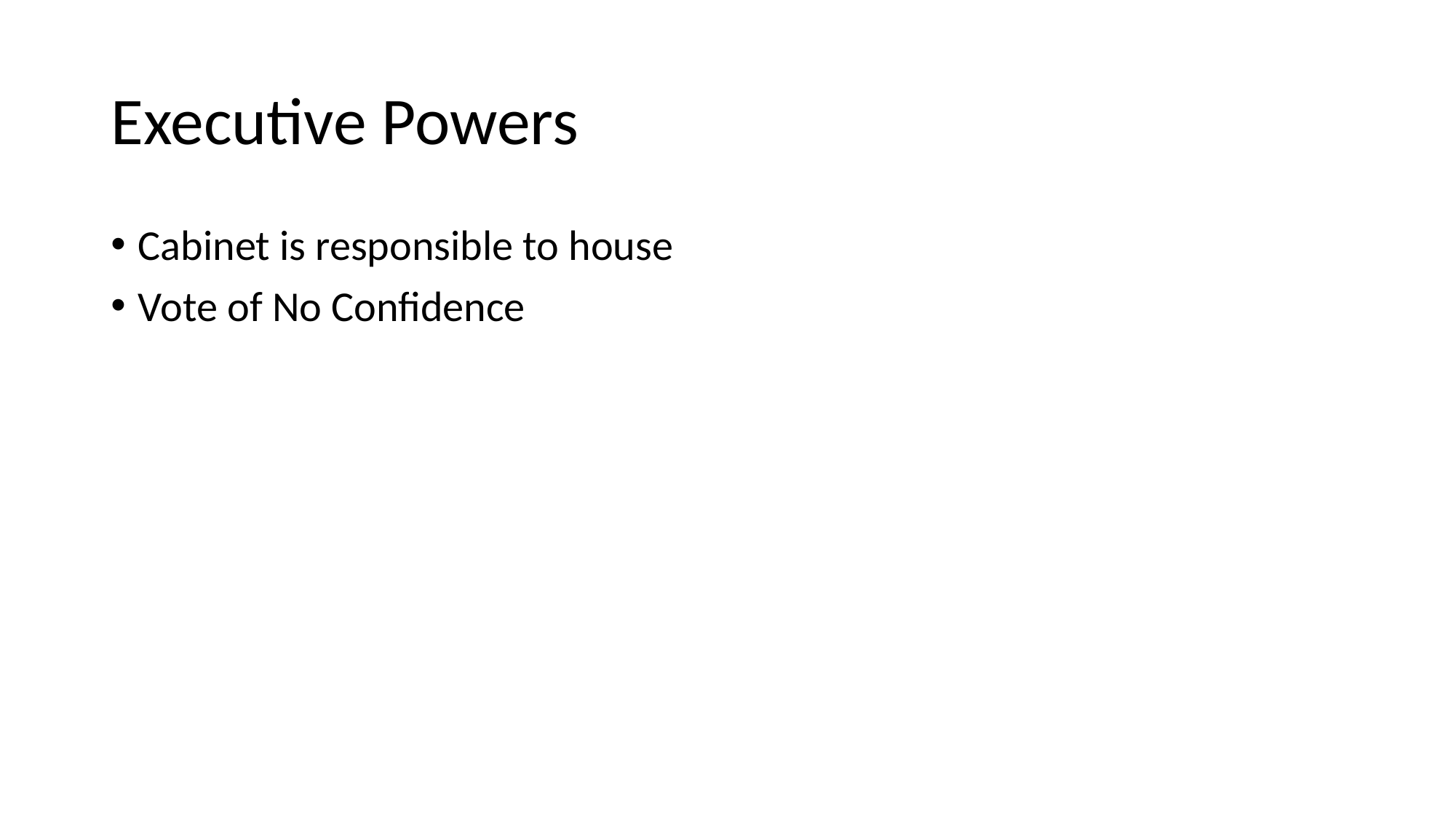

# Executive Powers
Cabinet is responsible to house
Vote of No Confidence